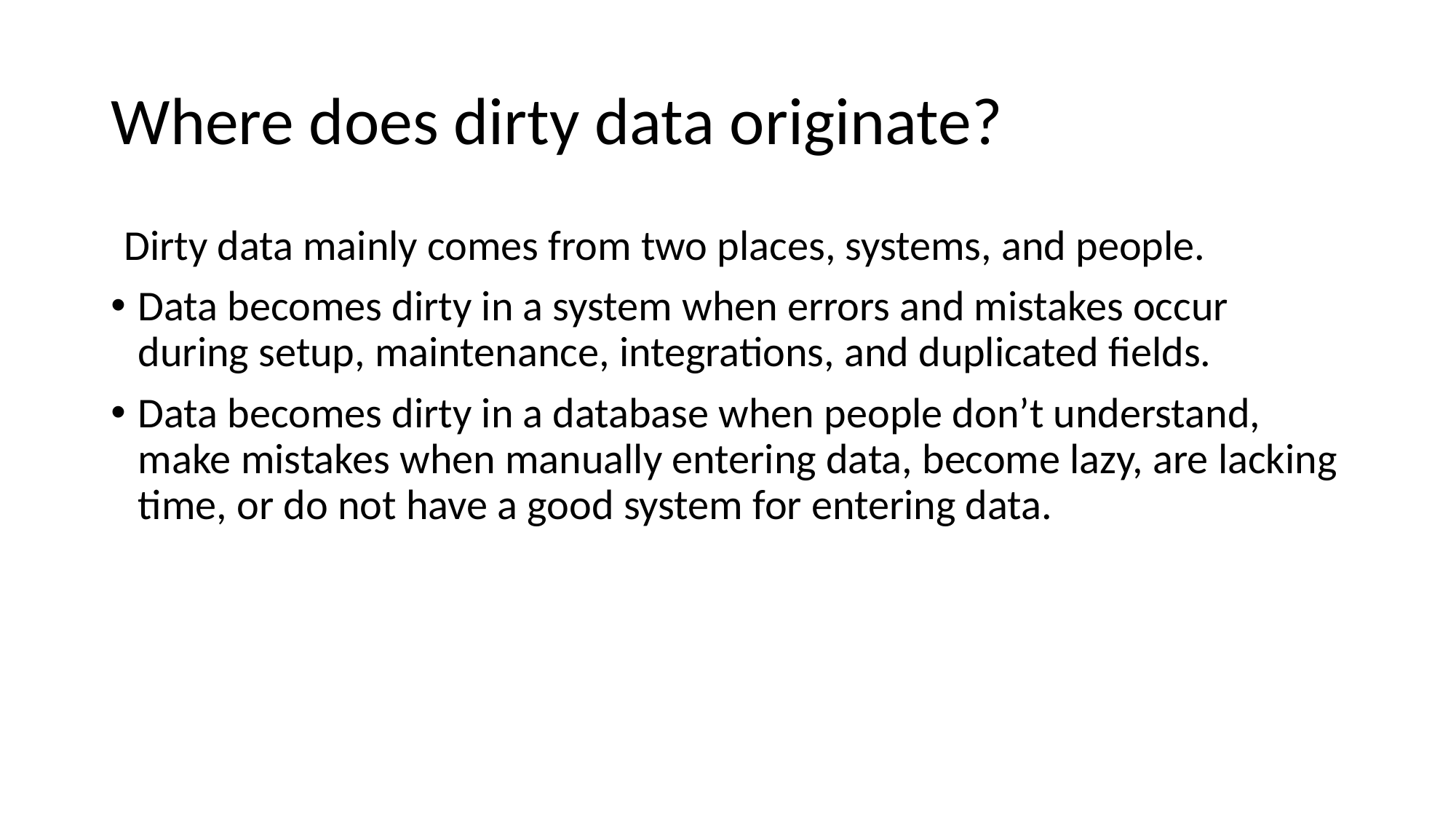

# Where does dirty data originate?
Dirty data mainly comes from two places, systems, and people.
Data becomes dirty in a system when errors and mistakes occur during setup, maintenance, integrations, and duplicated fields.
Data becomes dirty in a database when people don’t understand, make mistakes when manually entering data, become lazy, are lacking time, or do not have a good system for entering data.